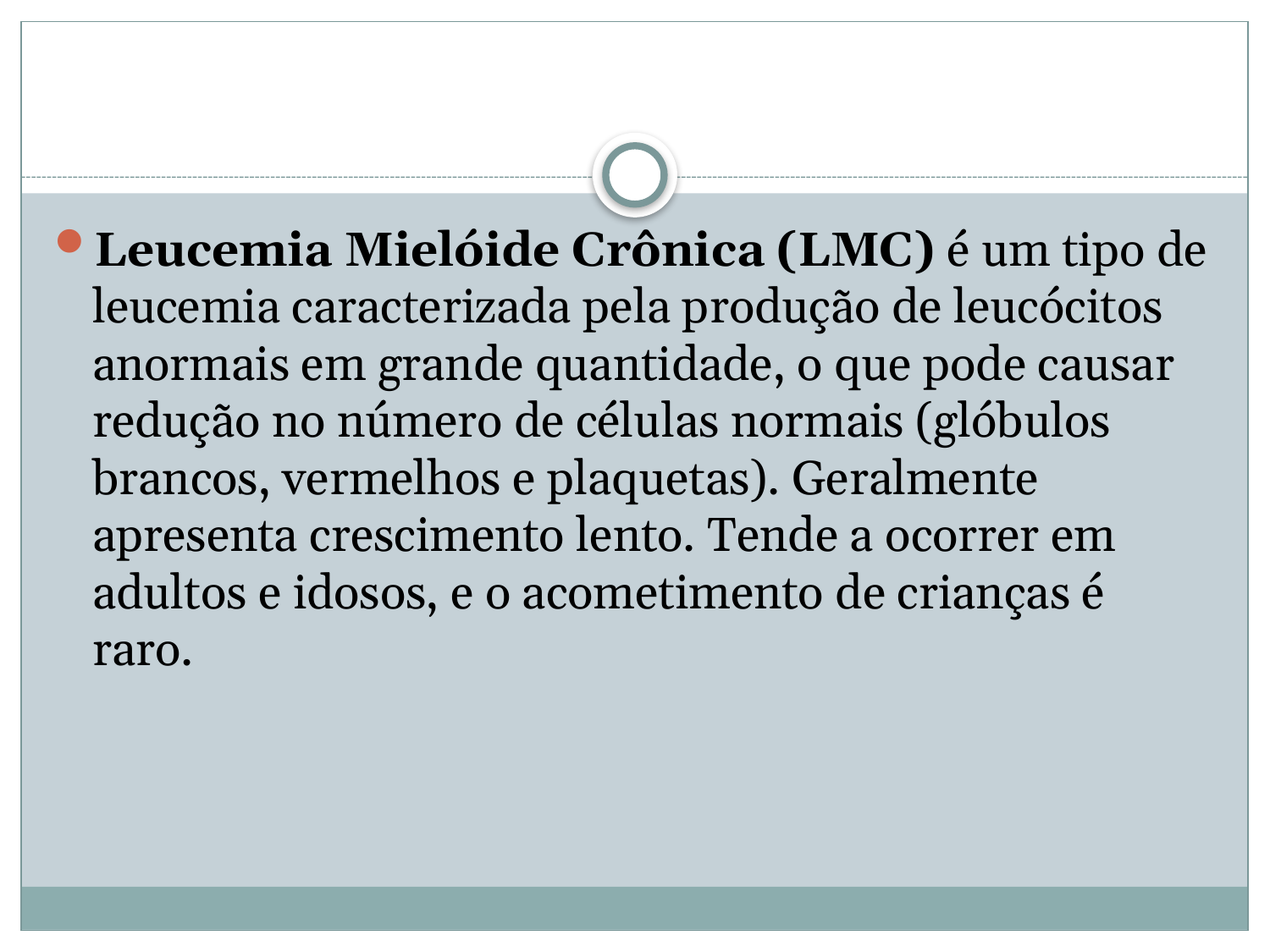

Leucemia Mielóide Crônica (LMC) é um tipo de leucemia caracterizada pela produção de leucócitos anormais em grande quantidade, o que pode causar redução no número de células normais (glóbulos brancos, vermelhos e plaquetas). Geralmente apresenta crescimento lento. Tende a ocorrer em adultos e idosos, e o acometimento de crianças é raro.